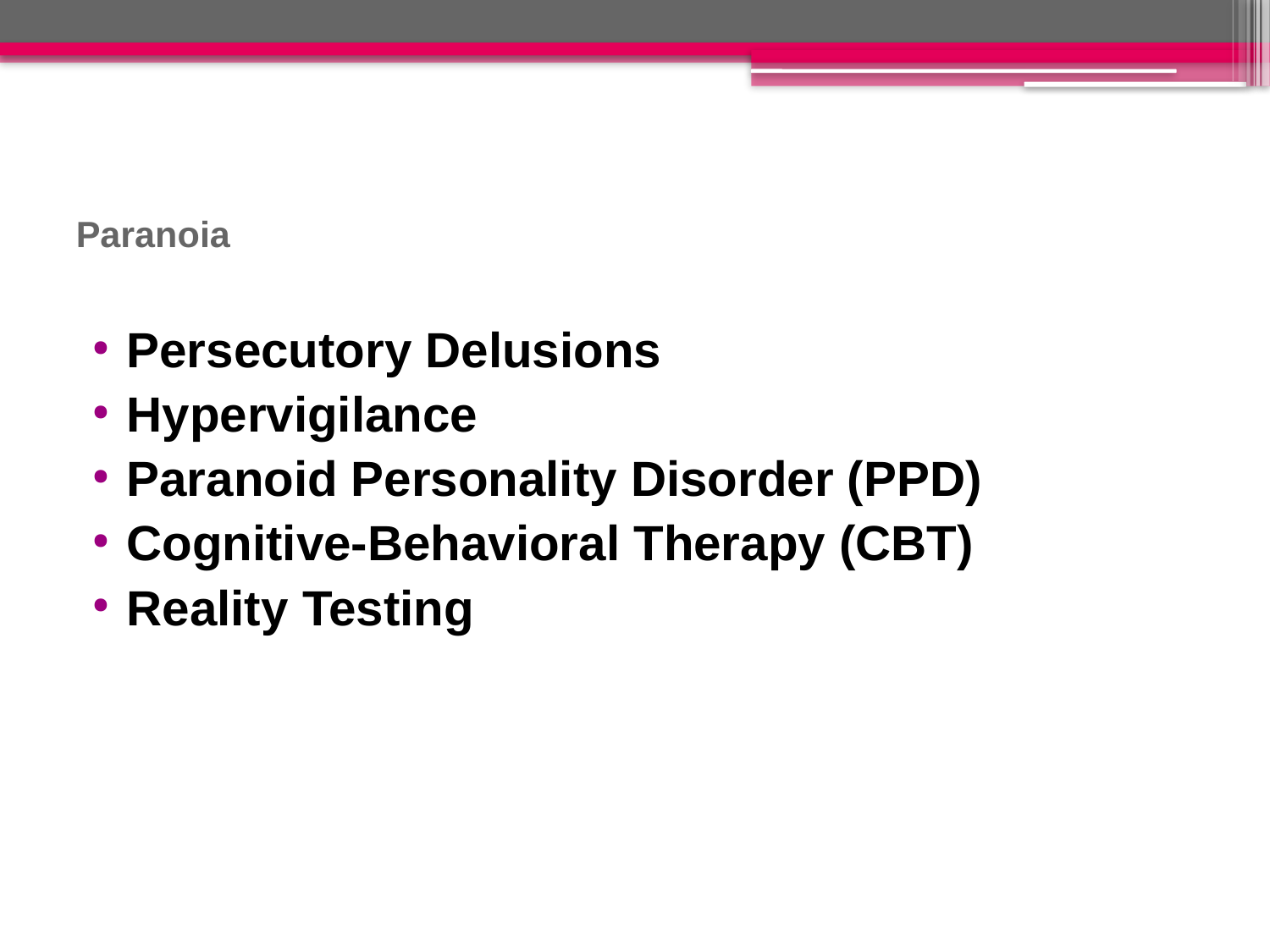

# Paranoia
Persecutory Delusions
Hypervigilance
Paranoid Personality Disorder (PPD)
Cognitive-Behavioral Therapy (CBT)
Reality Testing